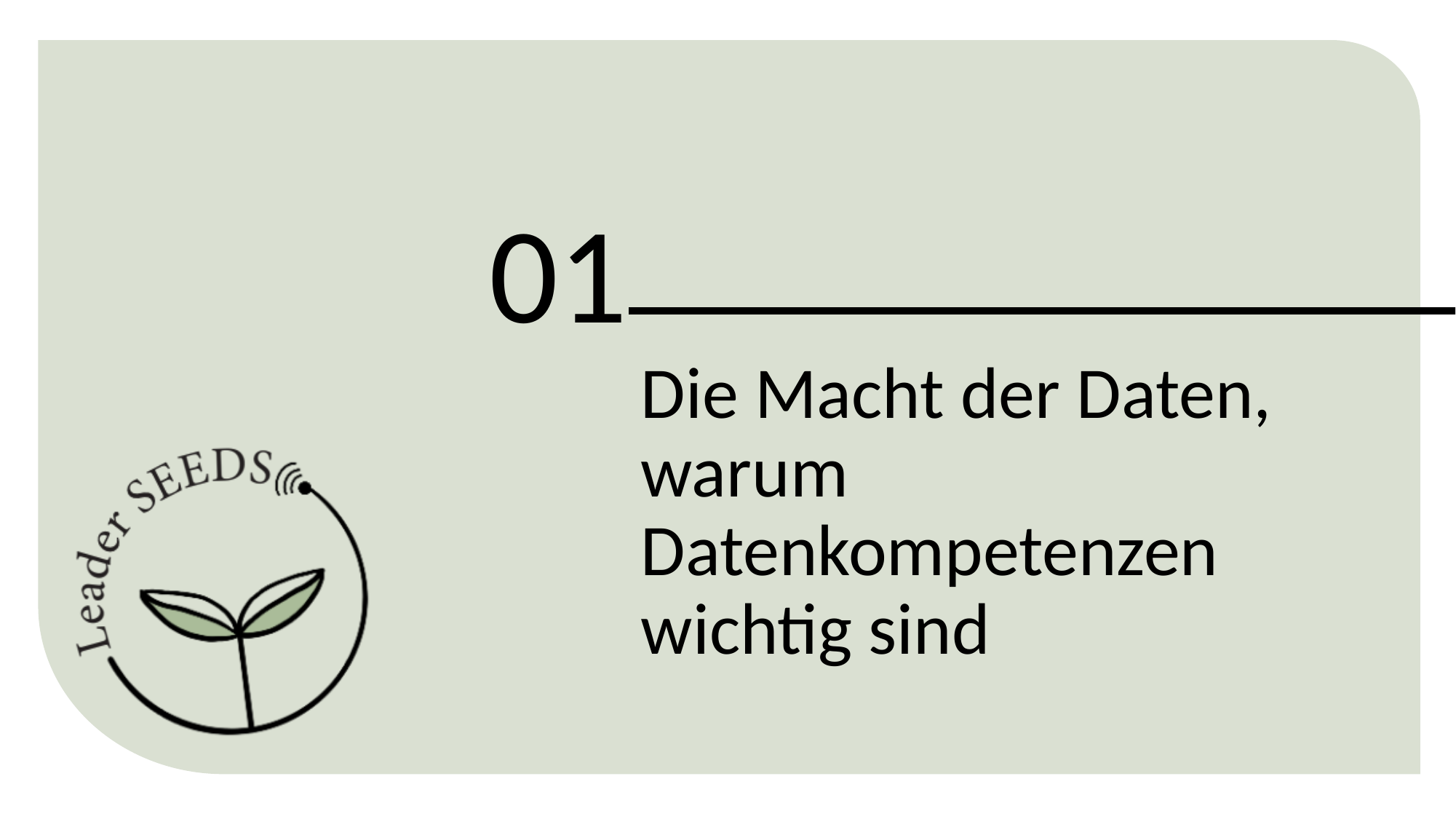

01
Die Macht der Daten, warum Datenkompetenzen wichtig sind